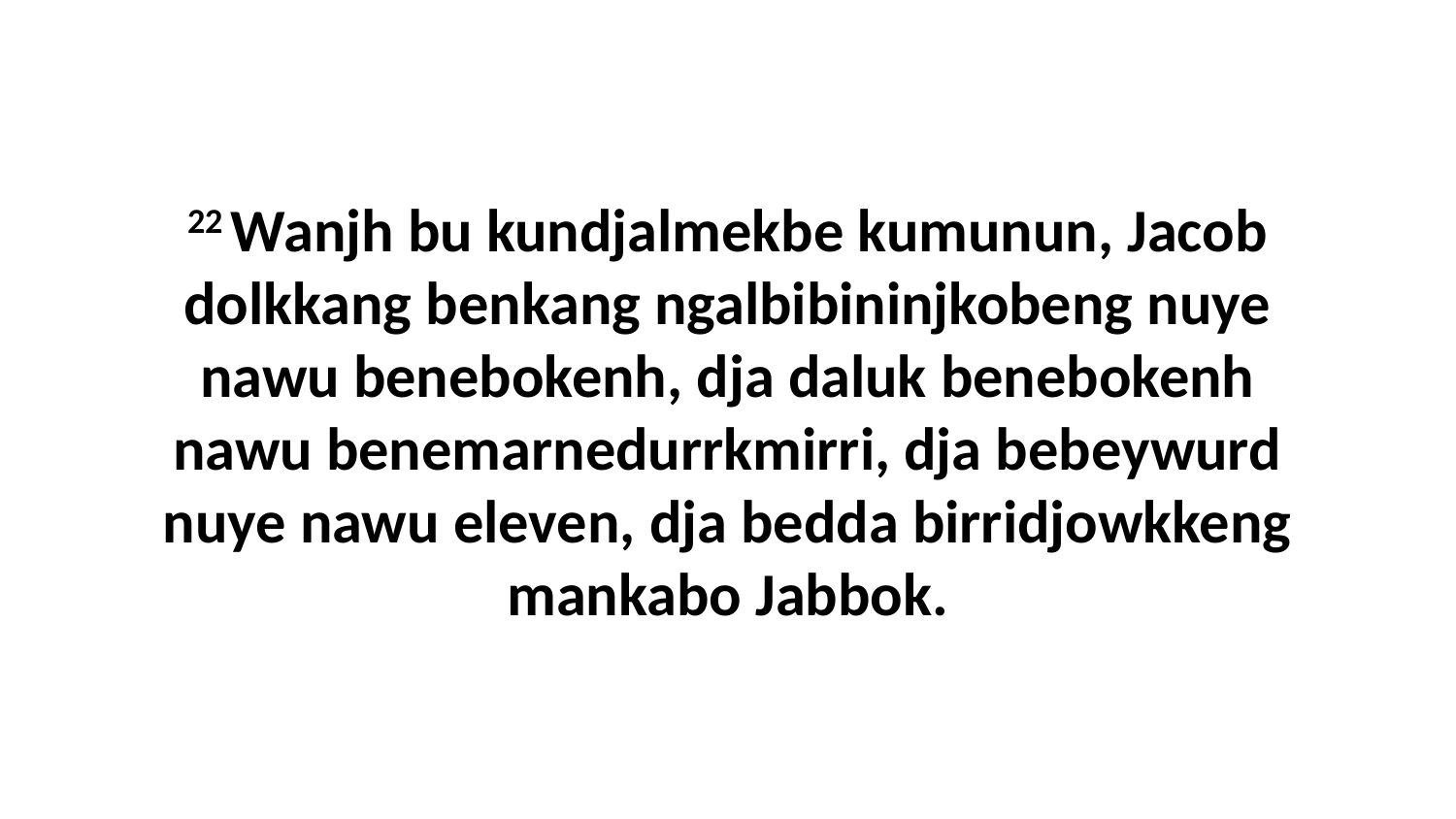

22 Wanjh bu kundjalmekbe kumunun, Jacob dolkkang benkang ngalbibininjkobeng nuye nawu benebokenh, dja daluk benebokenh nawu benemarnedurrkmirri, dja bebeywurd nuye nawu eleven, dja bedda birridjowkkeng mankabo Jabbok.